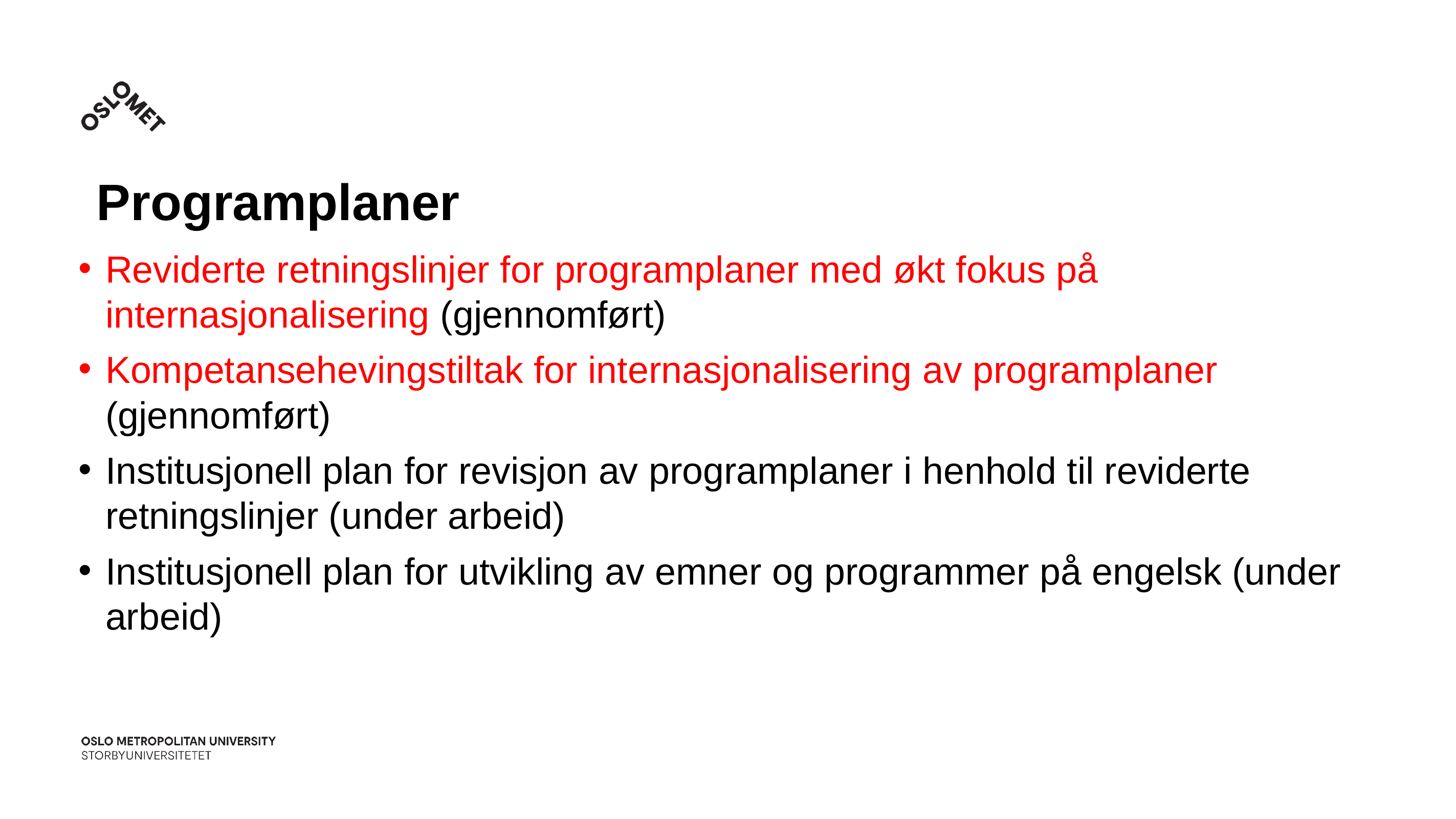

# Programplaner
Reviderte retningslinjer for programplaner med økt fokus på internasjonalisering (gjennomført)
Kompetansehevingstiltak for internasjonalisering av programplaner (gjennomført)
Institusjonell plan for revisjon av programplaner i henhold til reviderte retningslinjer (under arbeid)
Institusjonell plan for utvikling av emner og programmer på engelsk (under arbeid)